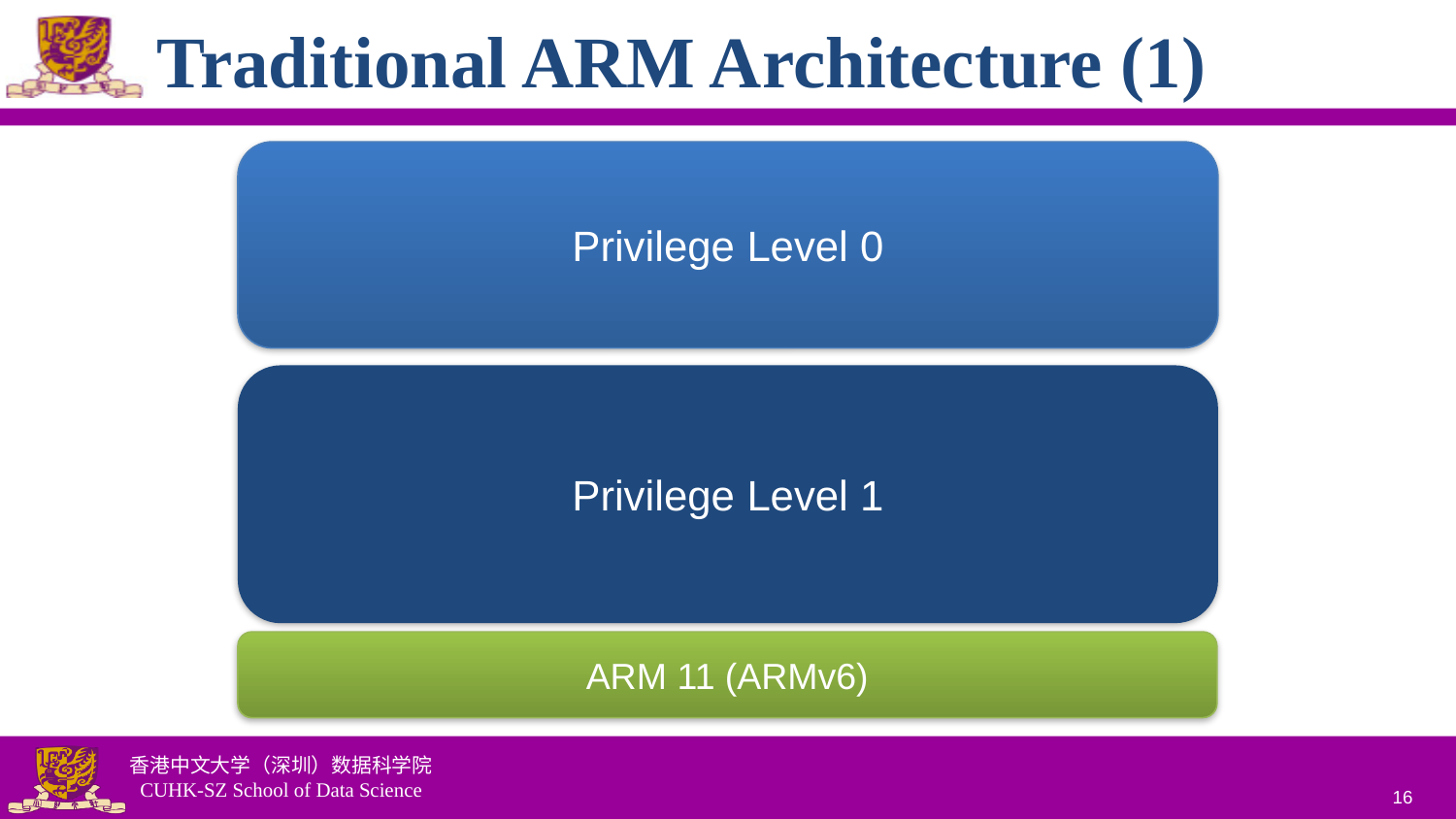

# Traditional ARM Architecture (1)
Privilege Level 0
Privilege Level 1
ARM 11 (ARMv6)
16